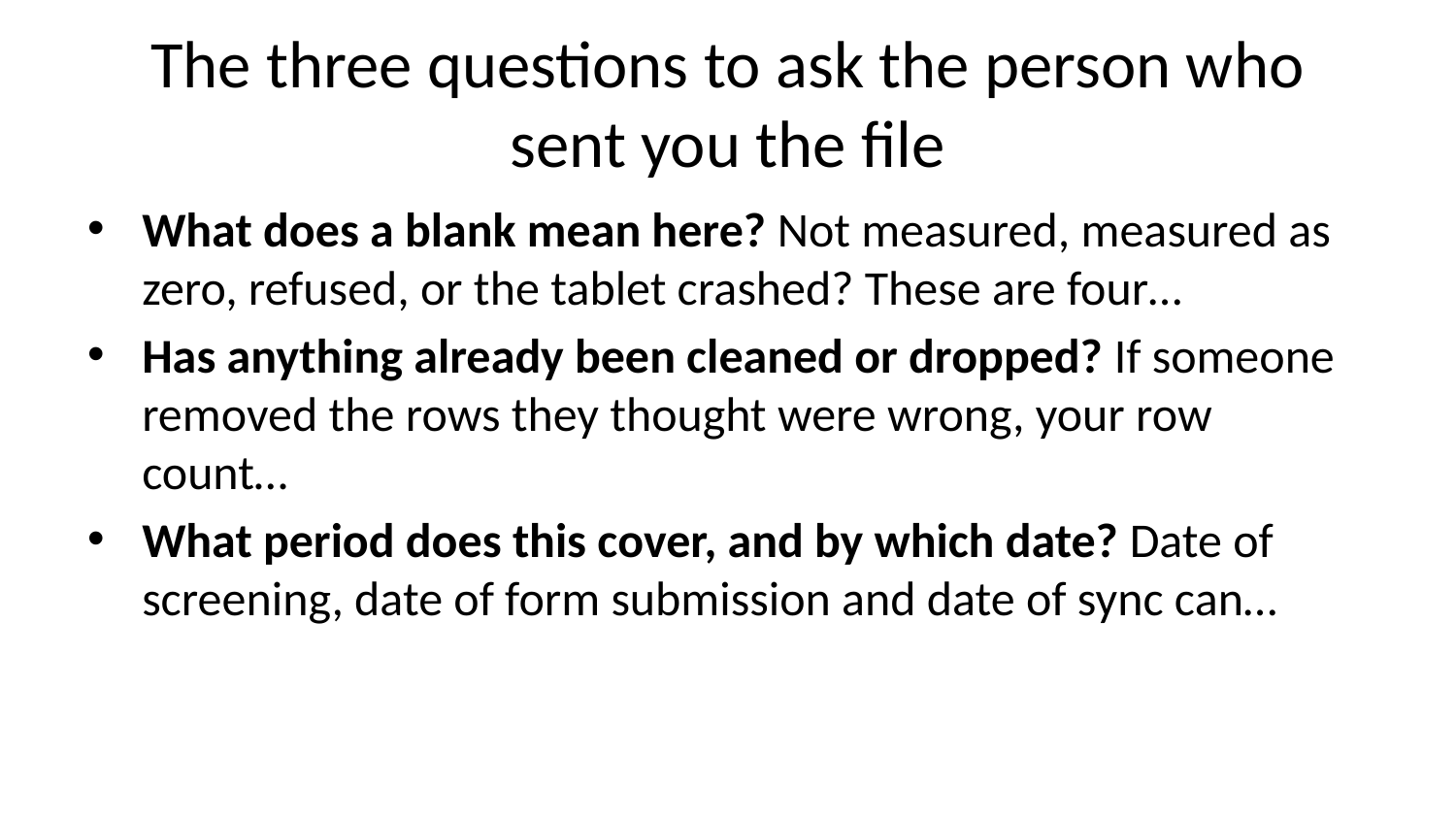

# The three questions to ask the person who sent you the file
What does a blank mean here? Not measured, measured as zero, refused, or the tablet crashed? These are four…
Has anything already been cleaned or dropped? If someone removed the rows they thought were wrong, your row count…
What period does this cover, and by which date? Date of screening, date of form submission and date of sync can…